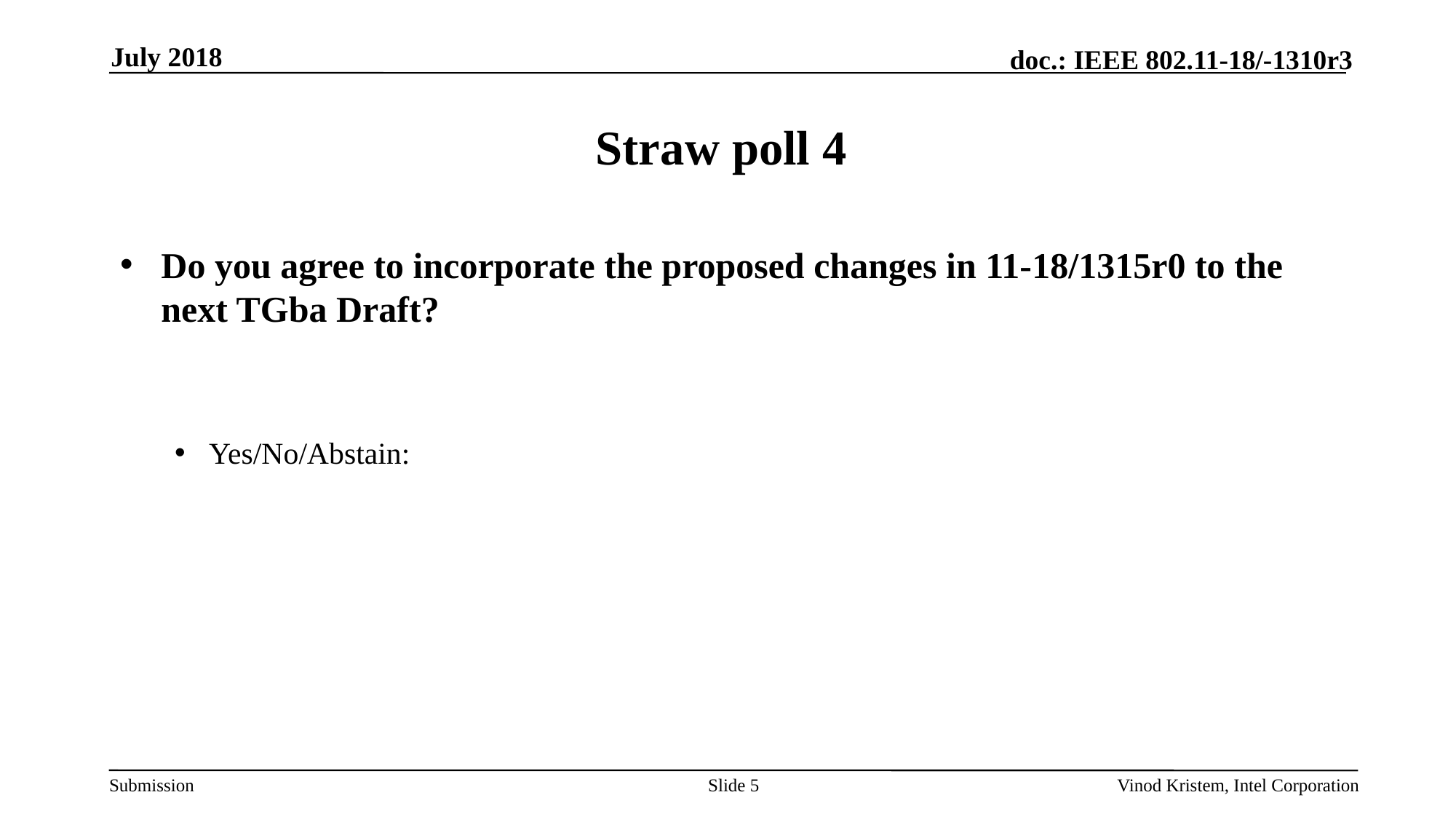

July 2018
# Straw poll 4
Do you agree to incorporate the proposed changes in 11-18/1315r0 to the next TGba Draft?

Yes/No/Abstain:
Slide 5
Vinod Kristem, Intel Corporation